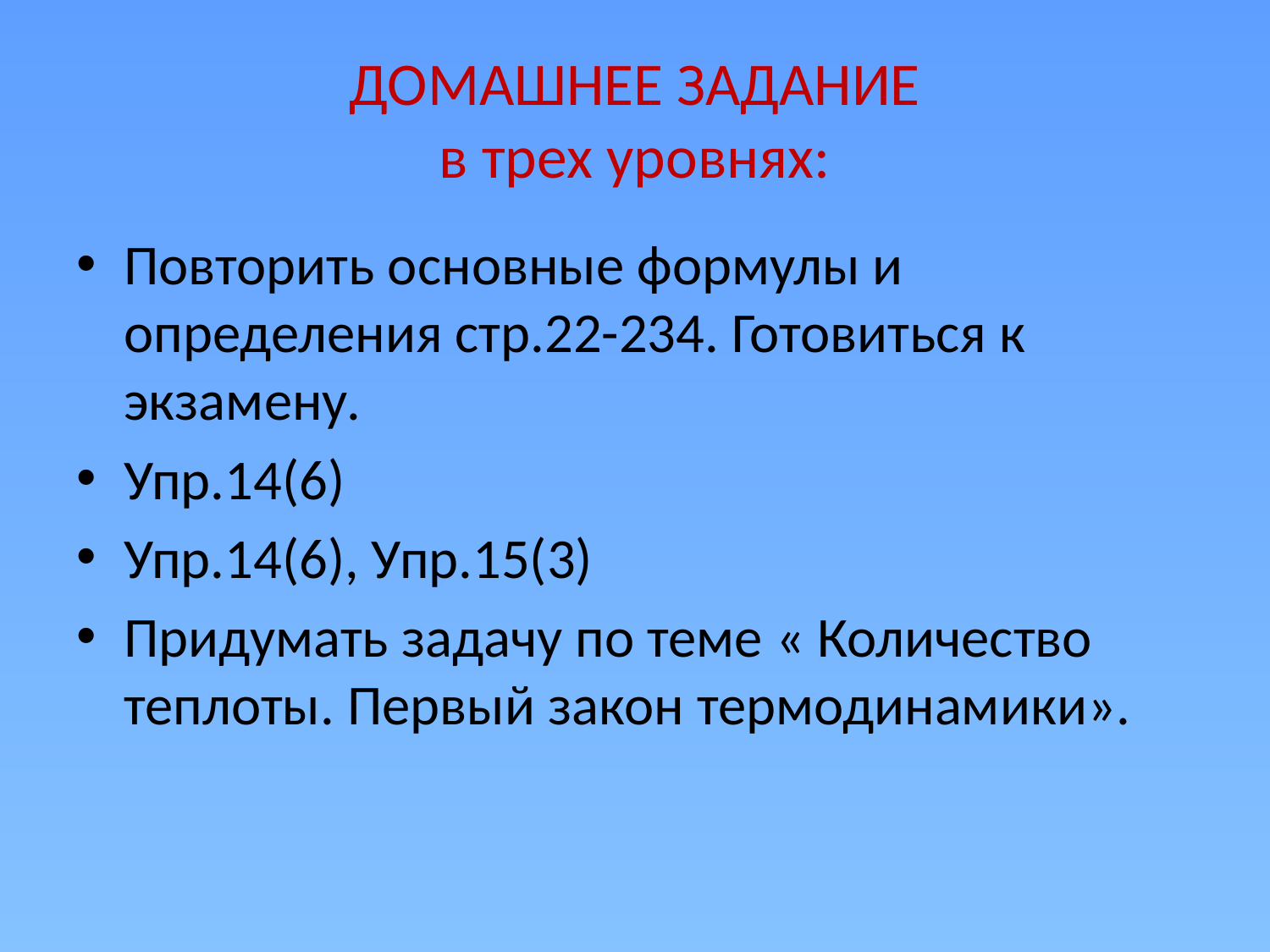

# ДОМАШНЕЕ ЗАДАНИЕ в трех уровнях:
Повторить основные формулы и определения стр.22-234. Готовиться к экзамену.
Упр.14(6)
Упр.14(6), Упр.15(3)
Придумать задачу по теме « Количество теплоты. Первый закон термодинамики».